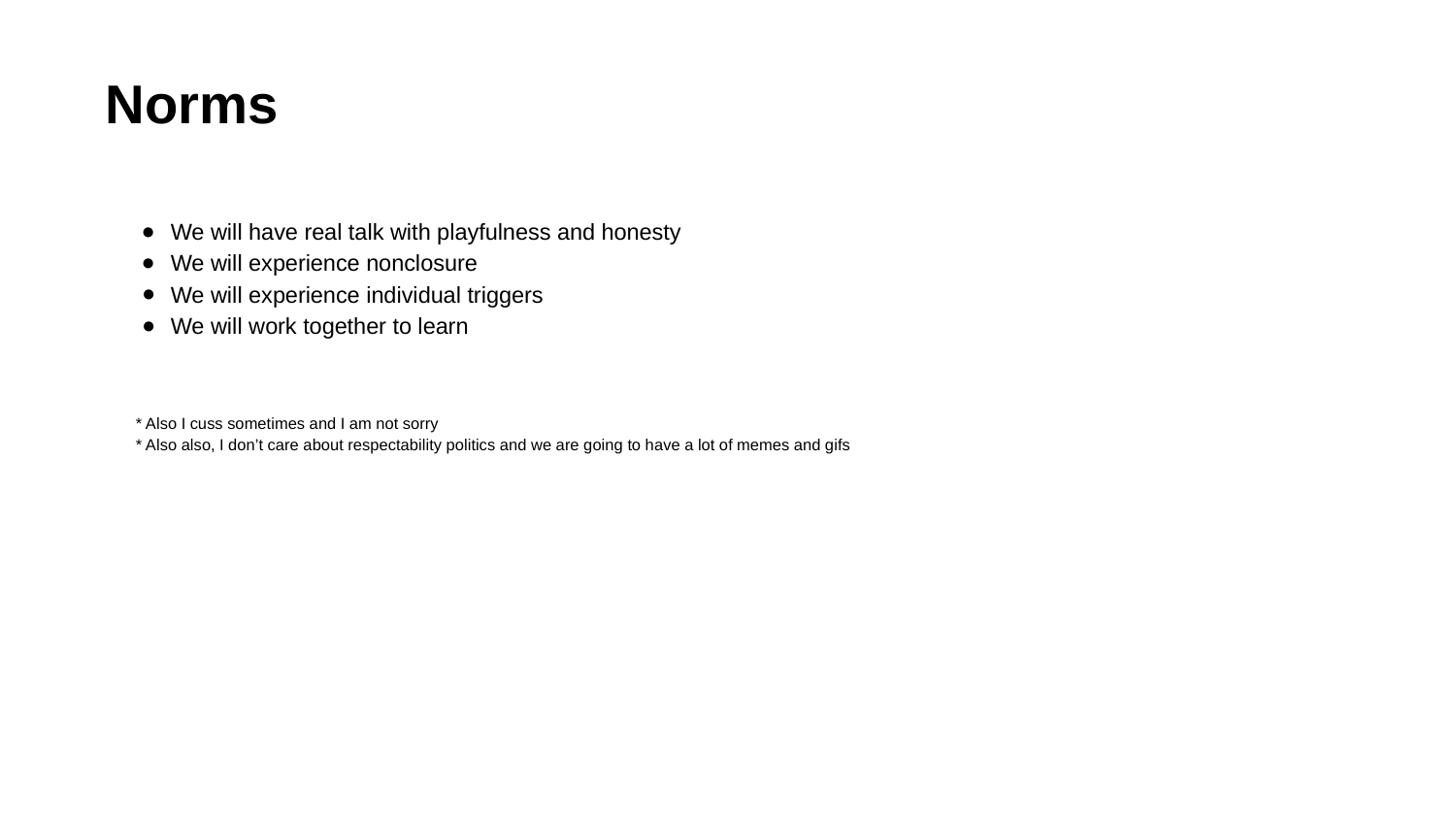

Norms

We will have real talk with playfulness and honesty
We will experience nonclosure
We will experience individual triggers
We will work together to learn

* Also I cuss sometimes and I am not sorry
* Also also, I don’t care about respectability politics and we are going to have a lot of memes and gifs